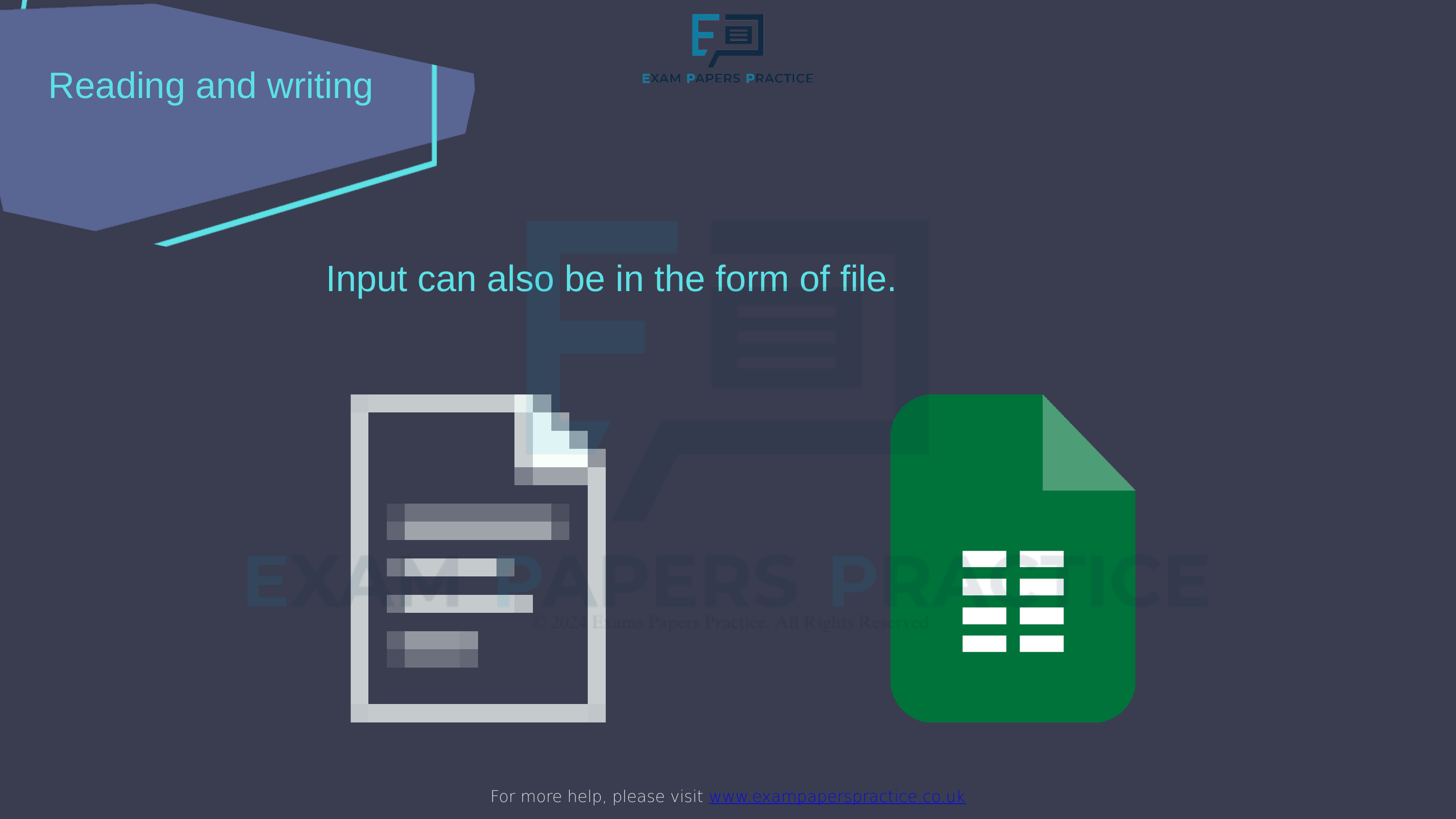

For more help, please visit www.exampaperspractice.co.uk

Reading and writing
Input can also be in the form of file.